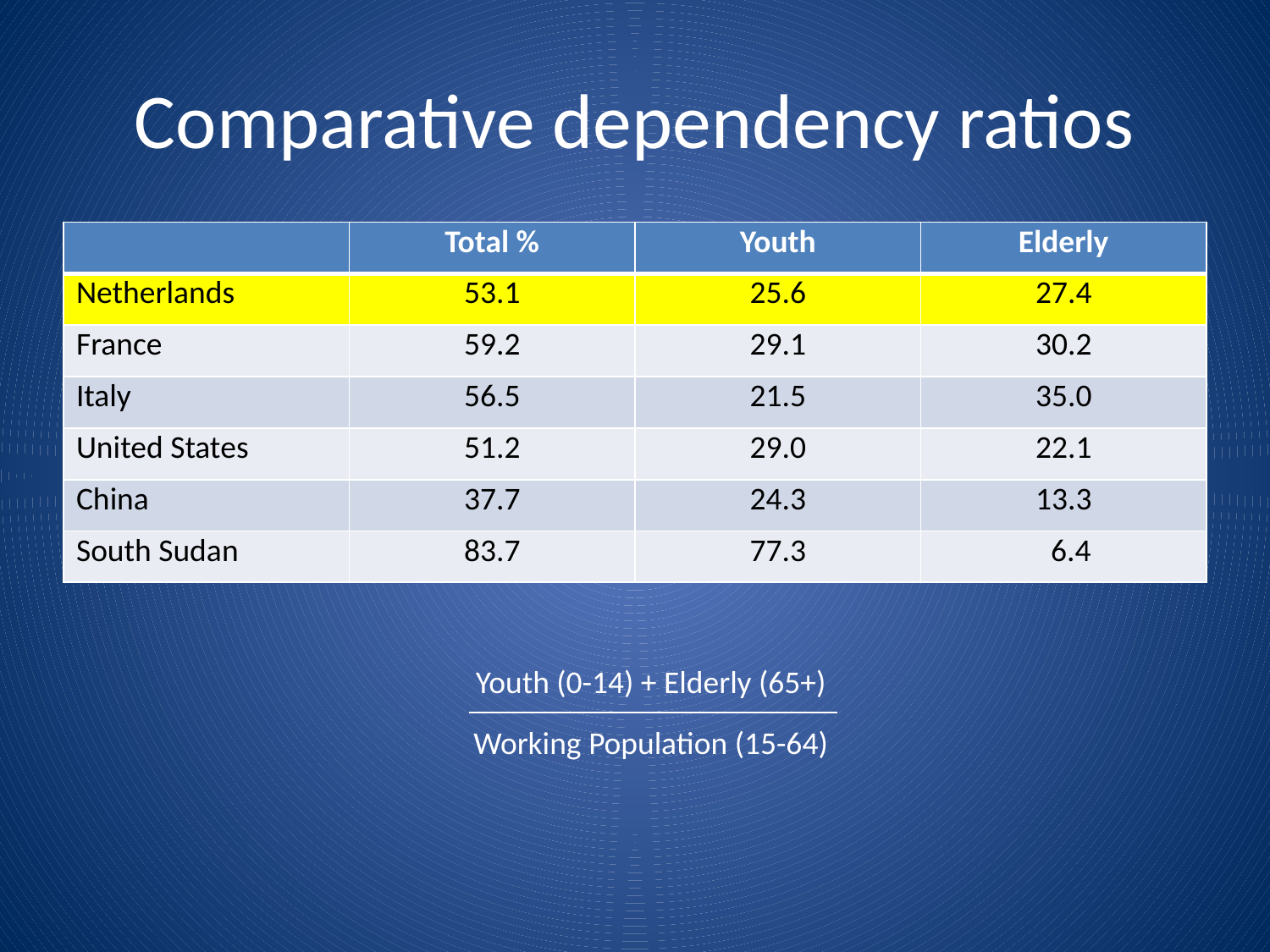

# Comparative dependency ratios
|  | Total % | Youth | Elderly |
| --- | --- | --- | --- |
| Netherlands | 53.1 | 25.6 | 27.4 |
| France | 59.2 | 29.1 | 30.2 |
| Italy | 56.5 | 21.5 | 35.0 |
| United States | 51.2 | 29.0 | 22.1 |
| China | 37.7 | 24.3 | 13.3 |
| South Sudan | 83.7 | 77.3 | 6.4 |
Youth (0-14) + Elderly (65+)
Working Population (15-64)